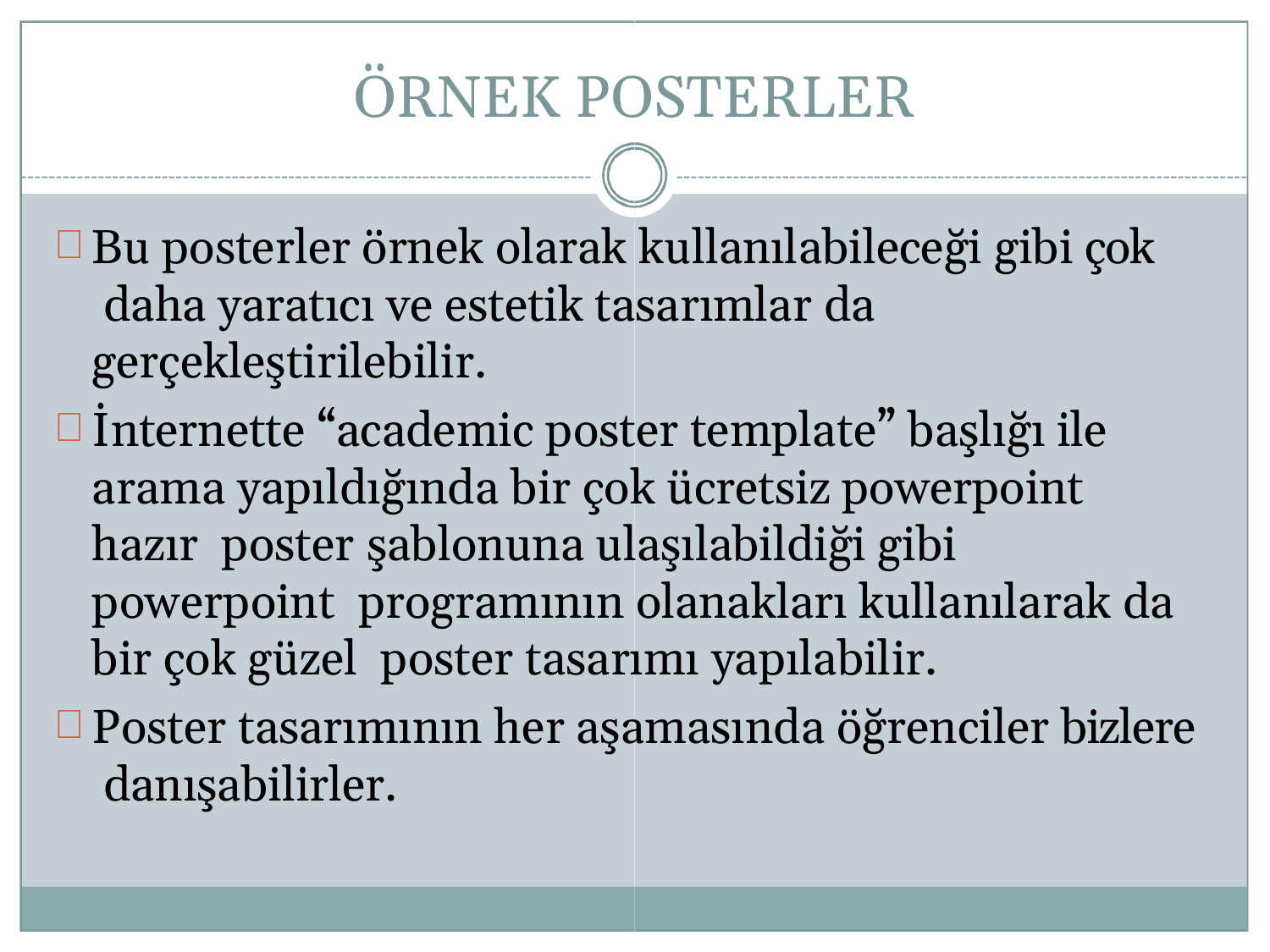

# ÖRNEK POSTERLER

Bu posterler örnek olarak kullanılabileceği gibi çok  daha yaratıcı ve estetik tasarımlar da  gerçekleştirilebilir.
İnternette “academic poster template” başlığı ile  arama yapıldığında bir çok ücretsiz powerpoint hazır  poster şablonuna ulaşılabildiği gibi powerpoint  programının olanakları kullanılarak da bir çok güzel  poster tasarımı yapılabilir.
Poster tasarımının her aşamasında öğrenciler bizlere  danışabilirler.